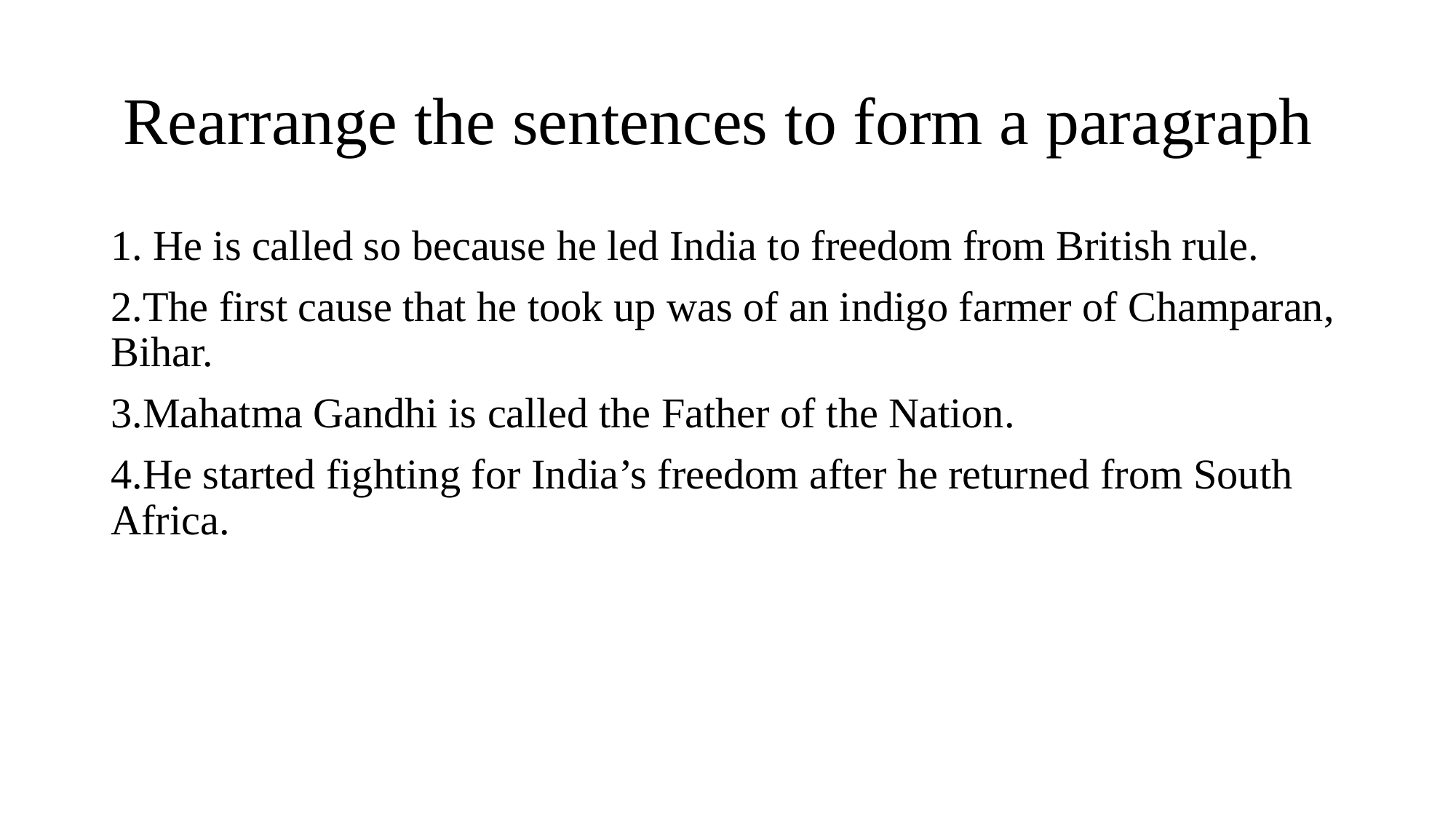

# Rearrange the sentences to form a paragraph
1. He is called so because he led India to freedom from British rule.
2.The first cause that he took up was of an indigo farmer of Champaran, Bihar.
3.Mahatma Gandhi is called the Father of the Nation.
4.He started fighting for India’s freedom after he returned from South Africa.